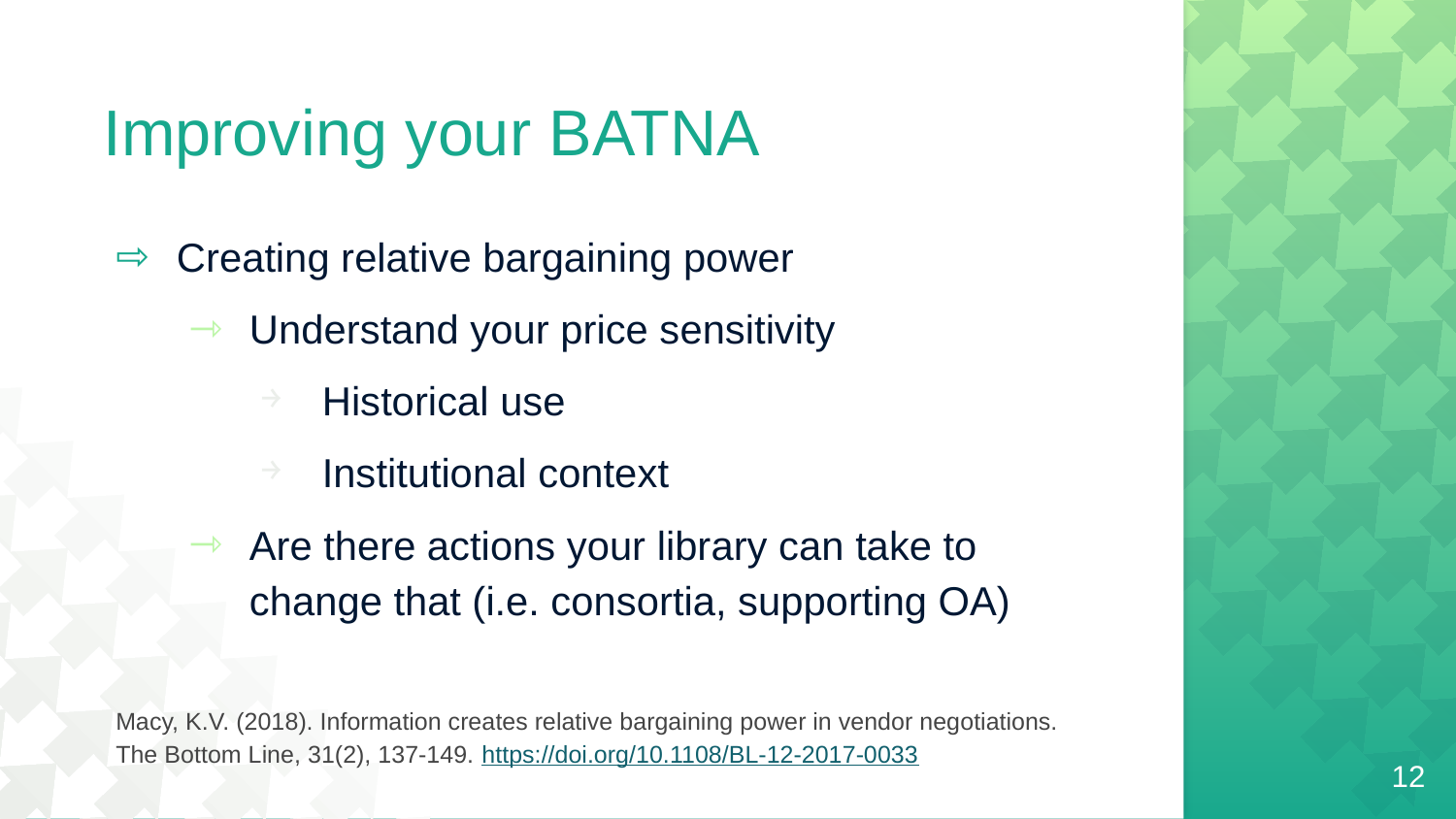

# Improving your BATNA
Creating relative bargaining power
Understand your price sensitivity
Historical use
Institutional context
Are there actions your library can take to change that (i.e. consortia, supporting OA)

Macy, K.V. (2018). Information creates relative bargaining power in vendor negotiations. The Bottom Line, 31(2), 137-149. https://doi.org/10.1108/BL-12-2017-0033
12